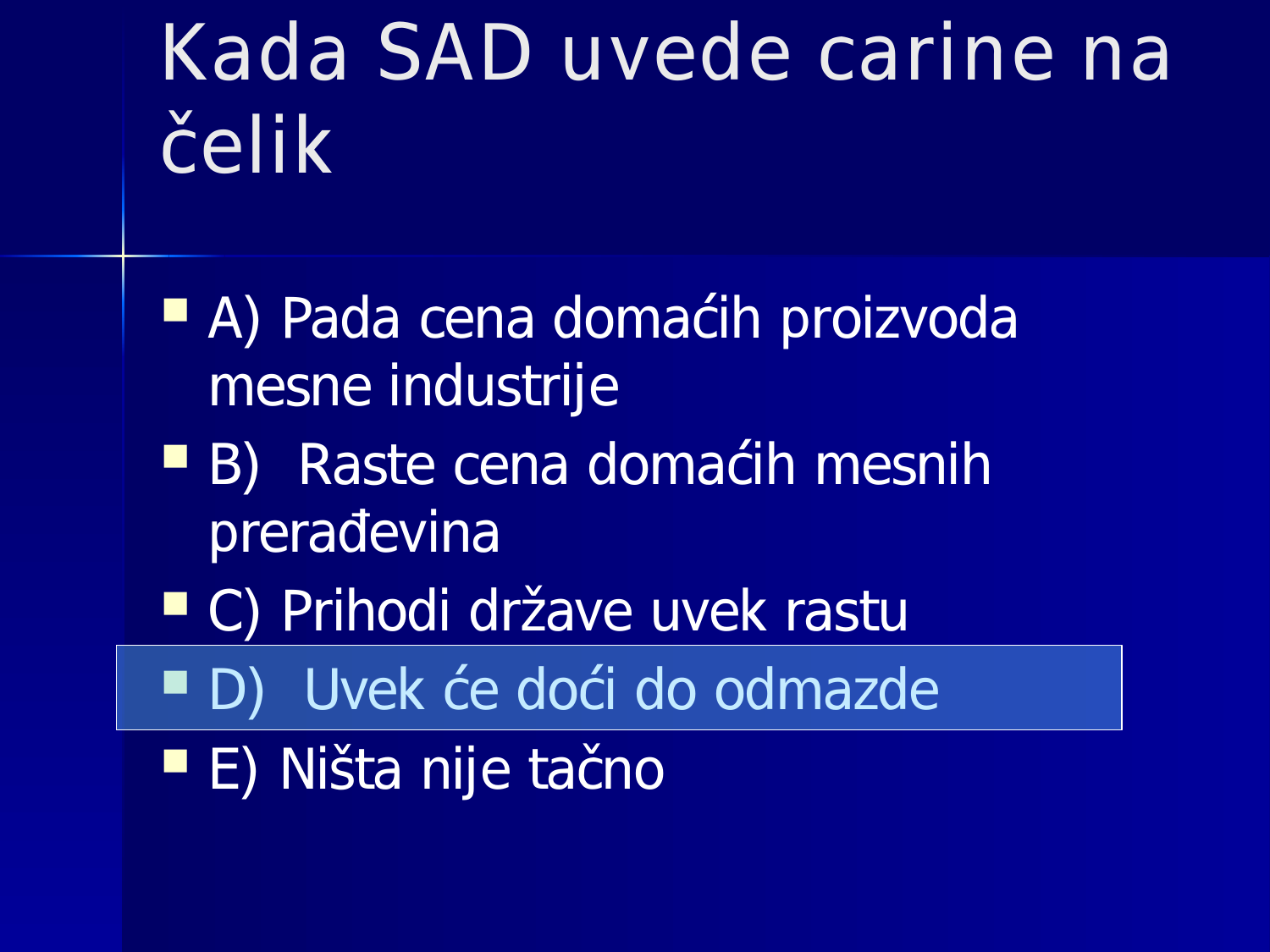

# Kada SAD uvede carine na čelik
A) Pada cena domaćih proizvoda mesne industrije
B)  Raste cena domaćih mesnih prerađevina
C) Prihodi države uvek rastu
D)  Uvek će doći do odmazde
E) Ništa nije tačno